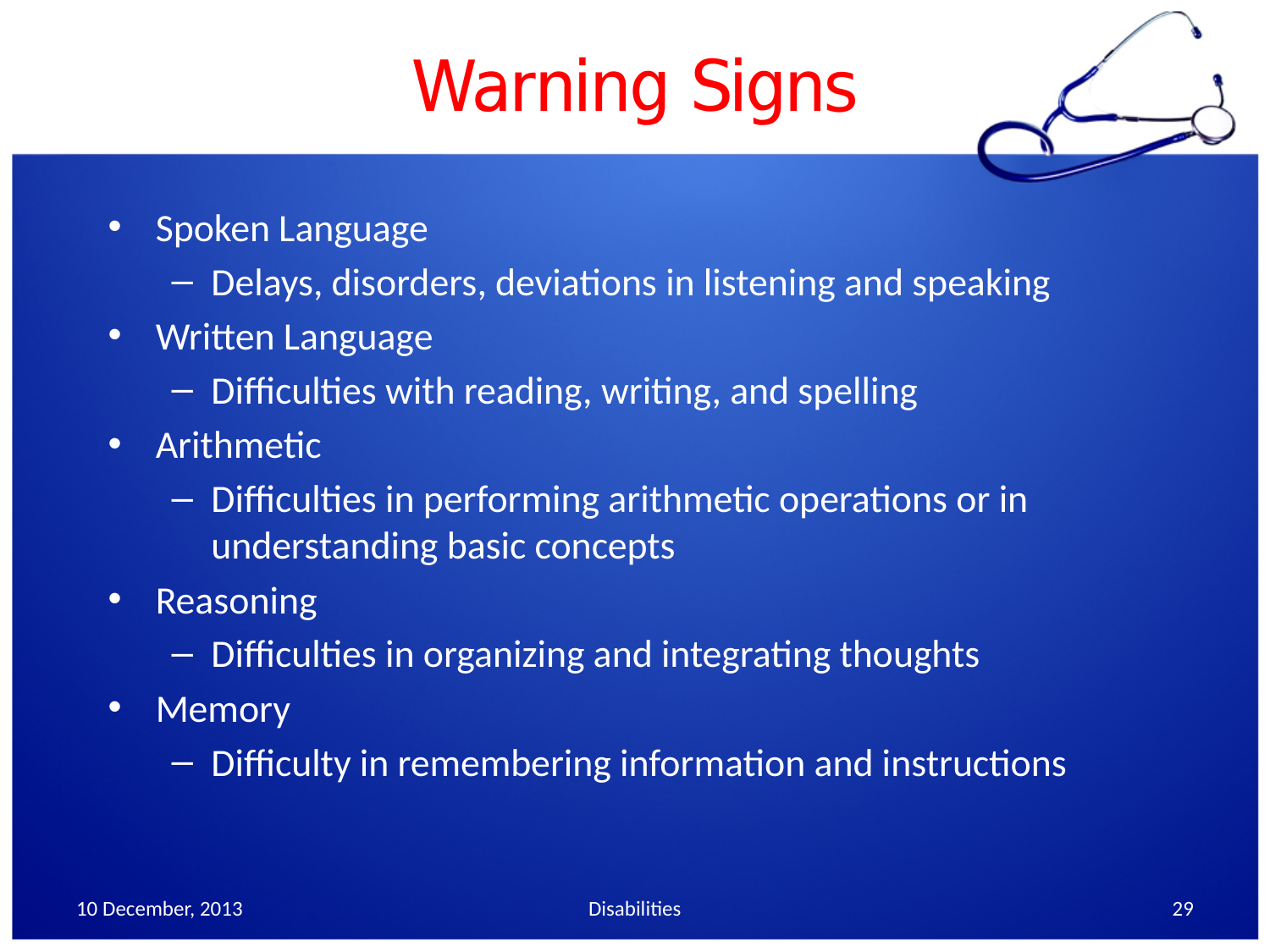

# Warning Signs
Spoken Language
Delays, disorders, deviations in listening and speaking
Written Language
Difficulties with reading, writing, and spelling
Arithmetic
Difficulties in performing arithmetic operations or in understanding basic concepts
Reasoning
Difficulties in organizing and integrating thoughts
Memory
Difficulty in remembering information and instructions

10 December, 2013
Disabilities
29